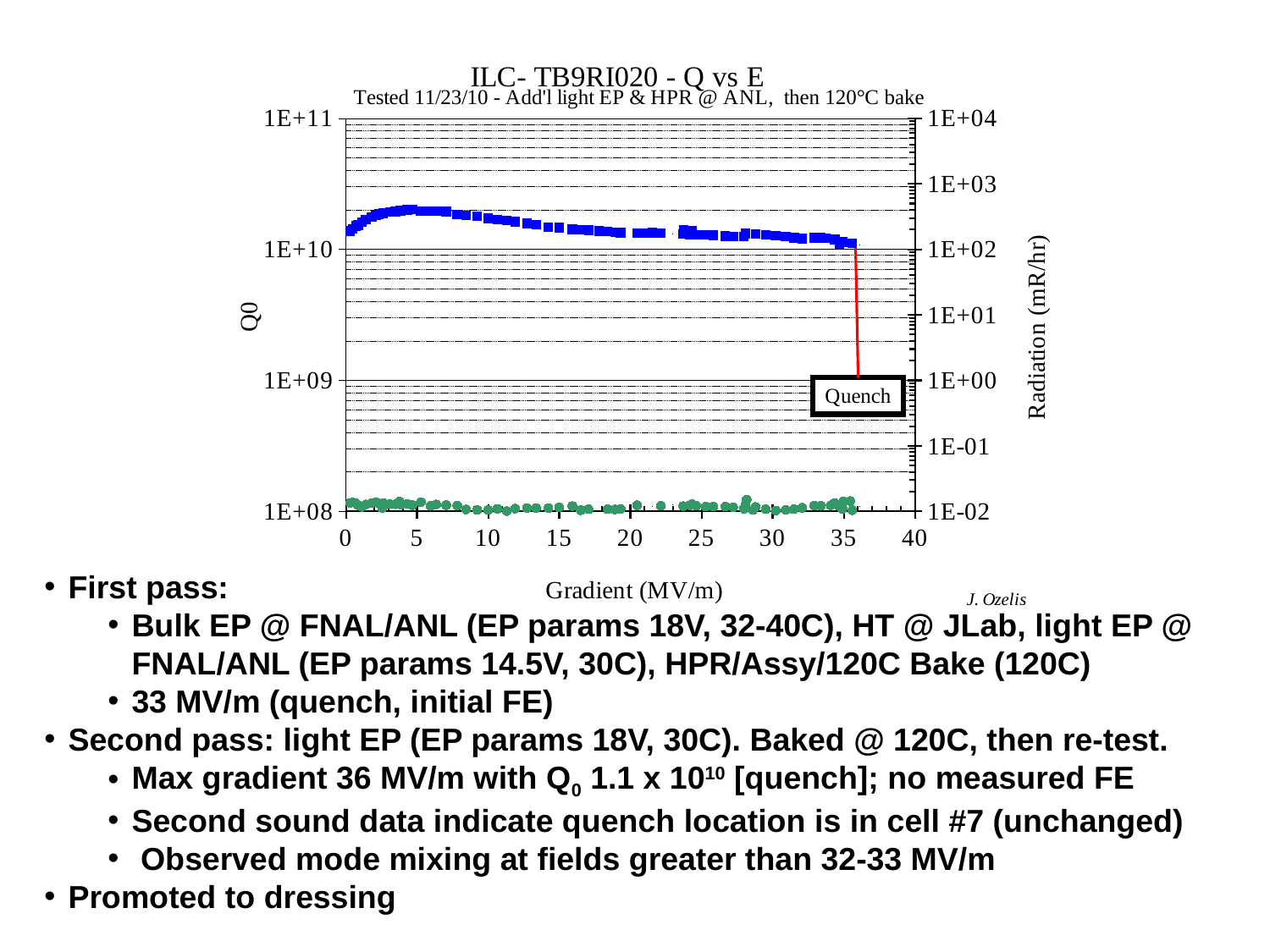

### Chart: ILC- TB9RI020 - Q vs E

| Category |  |  |
|---|---|---|
First pass:
Bulk EP @ FNAL/ANL (EP params 18V, 32-40C), HT @ JLab, light EP @ FNAL/ANL (EP params 14.5V, 30C), HPR/Assy/120C Bake (120C)
33 MV/m (quench, initial FE)
Second pass: light EP (EP params 18V, 30C). Baked @ 120C, then re-test.
Max gradient 36 MV/m with Q0 1.1 x 1010 [quench]; no measured FE
Second sound data indicate quench location is in cell #7 (unchanged)
 Observed mode mixing at fields greater than 32-33 MV/m
Promoted to dressing